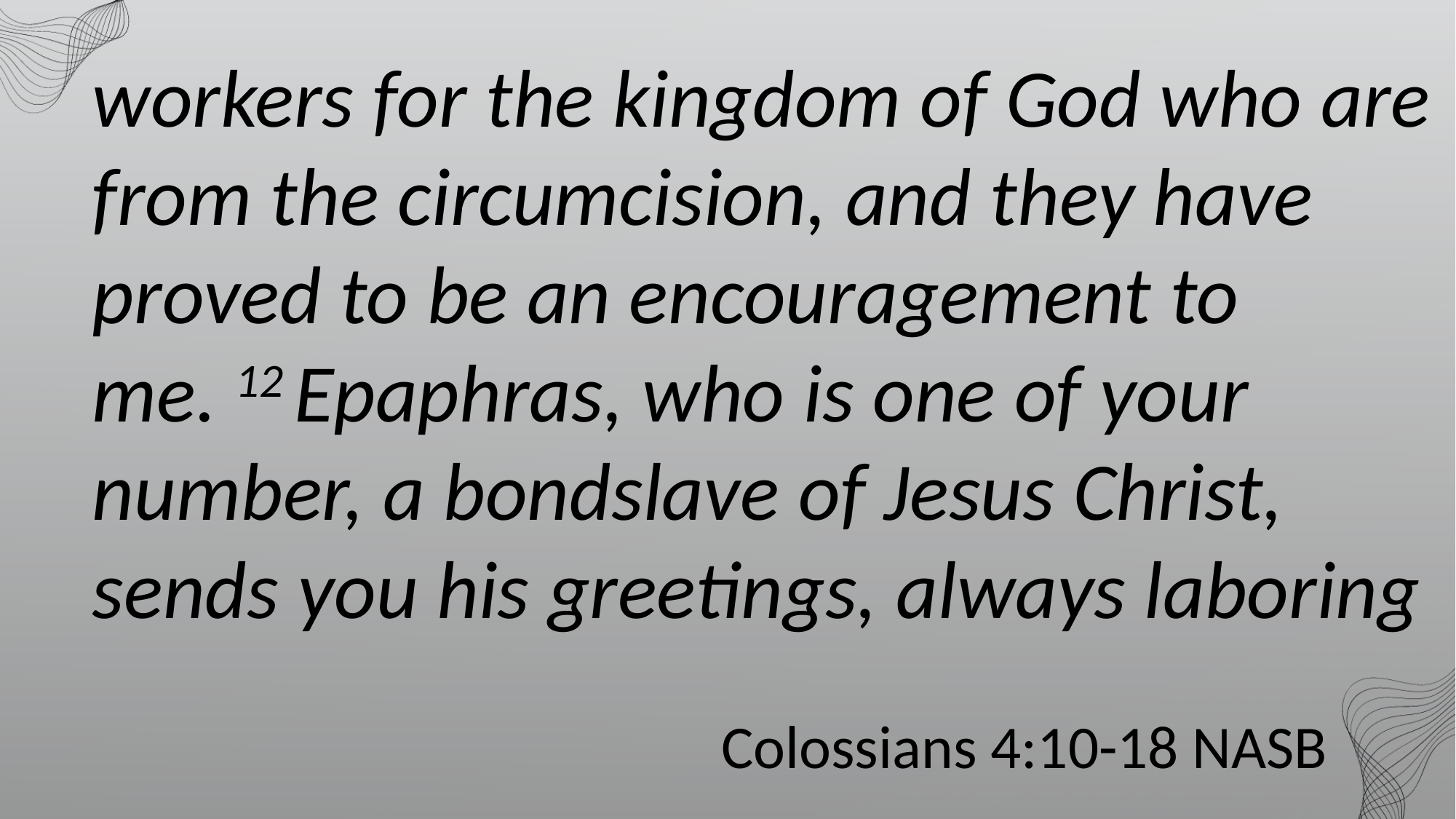

workers for the kingdom of God who are from the circumcision, and they have proved to be an encouragement to me. 12 Epaphras, who is one of your number, a bondslave of Jesus Christ, sends you his greetings, always laboring

                                                 Colossians 4:10-18 NASB